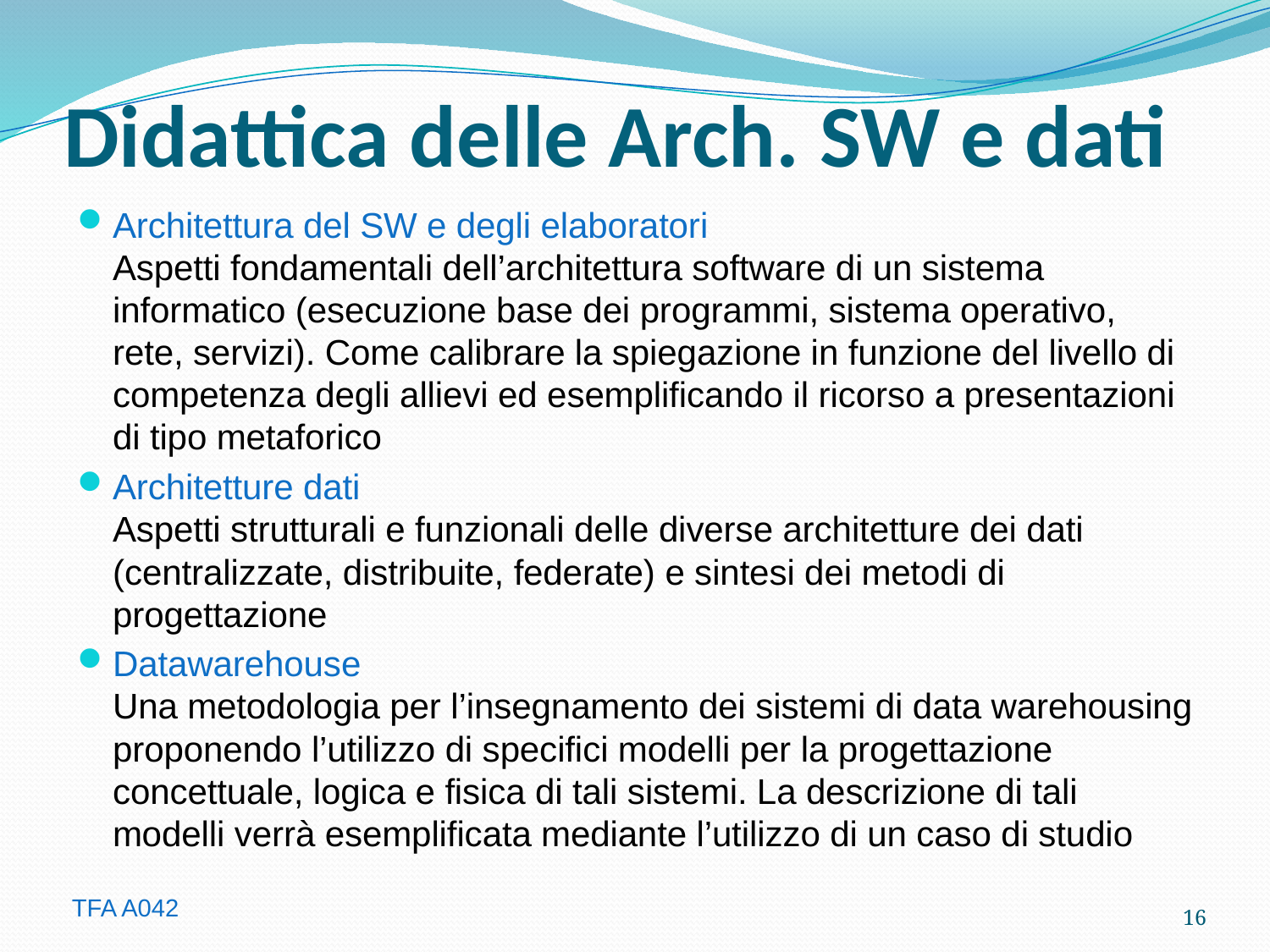

# Didattica delle Arch. SW e dati
Architettura del SW e degli elaboratori
Aspetti fondamentali dell’architettura software di un sistema informatico (esecuzione base dei programmi, sistema operativo, rete, servizi). Come calibrare la spiegazione in funzione del livello di competenza degli allievi ed esemplificando il ricorso a presentazioni di tipo metaforico
Architetture dati
Aspetti strutturali e funzionali delle diverse architetture dei dati (centralizzate, distribuite, federate) e sintesi dei metodi di progettazione
Datawarehouse
Una metodologia per l’insegnamento dei sistemi di data warehousing proponendo l’utilizzo di specifici modelli per la progettazione concettuale, logica e fisica di tali sistemi. La descrizione di tali modelli verrà esemplificata mediante l’utilizzo di un caso di studio
16